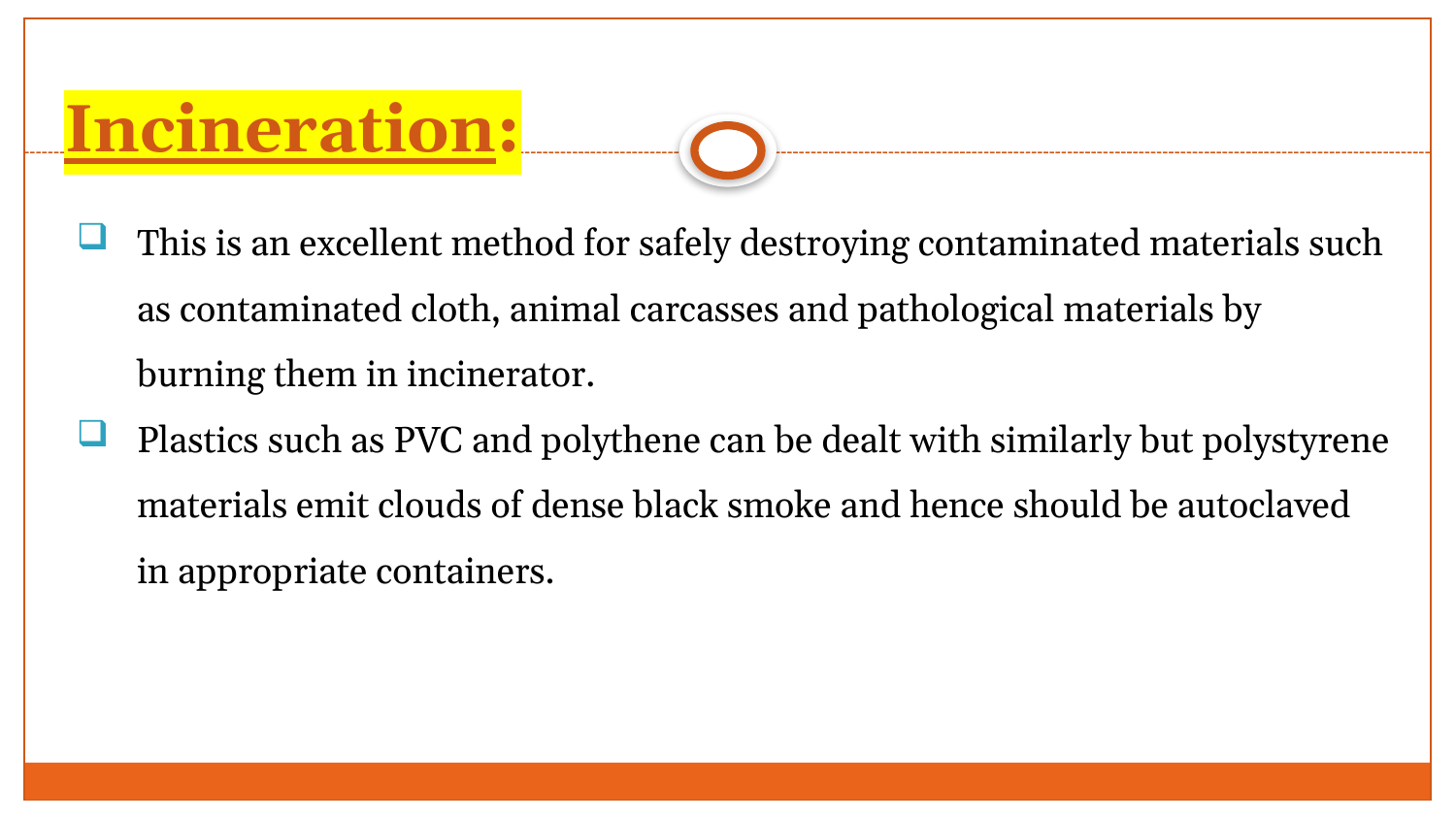

# Incineration:
This is an excellent method for safely destroying contaminated materials such as contaminated cloth, animal carcasses and pathological materials by burning them in incinerator.
Plastics such as PVC and polythene can be dealt with similarly but polystyrene materials emit clouds of dense black smoke and hence should be autoclaved in appropriate containers.